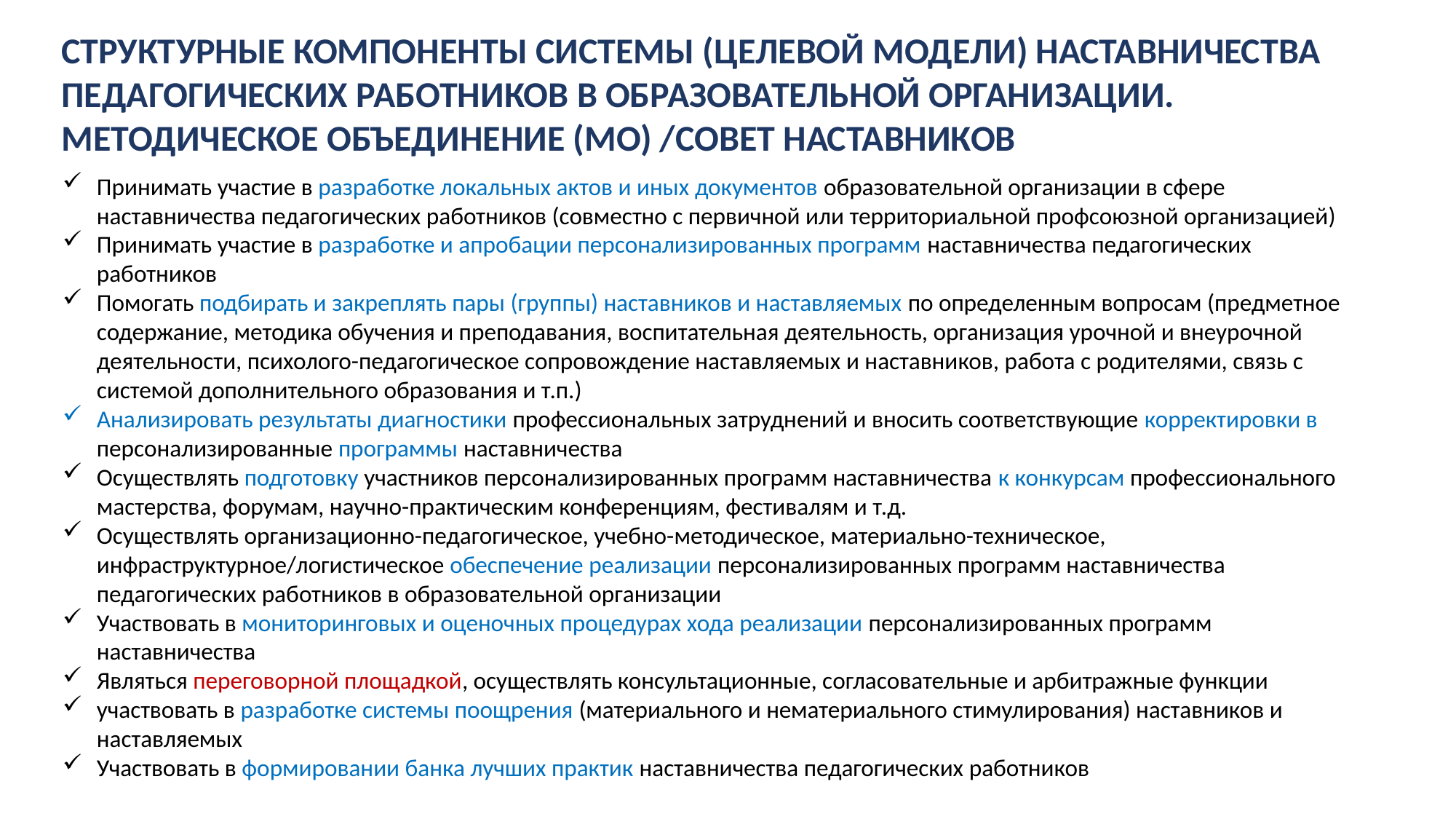

# СТРУКТУРНЫЕ КОМПОНЕНТЫ СИСТЕМЫ (ЦЕЛЕВОЙ МОДЕЛИ) НАСТАВНИЧЕСТВА ПЕДАГОГИЧЕСКИХ РАБОТНИКОВ В ОБРАЗОВАТЕЛЬНОЙ ОРГАНИЗАЦИИ. МЕТОДИЧЕСКОЕ ОБЪЕДИНЕНИЕ (МО) /СОВЕТ НАСТАВНИКОВ
Принимать участие в разработке локальных актов и иных документов образовательной организации в сфере наставничества педагогических работников (совместно с первичной или территориальной профсоюзной организацией)
Принимать участие в разработке и апробации персонализированных программ наставничества педагогических работников
Помогать подбирать и закреплять пары (группы) наставников и наставляемых по определенным вопросам (предметное содержание, методика обучения и преподавания, воспитательная деятельность, организация урочной и внеурочной деятельности, психолого-педагогическое сопровождение наставляемых и наставников, работа с родителями, связь с системой дополнительного образования и т.п.)
Анализировать результаты диагностики профессиональных затруднений и вносить соответствующие корректировки в персонализированные программы наставничества
Осуществлять подготовку участников персонализированных программ наставничества к конкурсам профессионального мастерства, форумам, научно-практическим конференциям, фестивалям и т.д.
Осуществлять организационно-педагогическое, учебно-методическое, материально-техническое, инфраструктурное/логистическое обеспечение реализации персонализированных программ наставничества педагогических работников в образовательной организации
Участвовать в мониторинговых и оценочных процедурах хода реализации персонализированных программ наставничества
Являться переговорной площадкой, осуществлять консультационные, согласовательные и арбитражные функции
участвовать в разработке системы поощрения (материального и нематериального стимулирования) наставников и наставляемых
Участвовать в формировании банка лучших практик наставничества педагогических работников